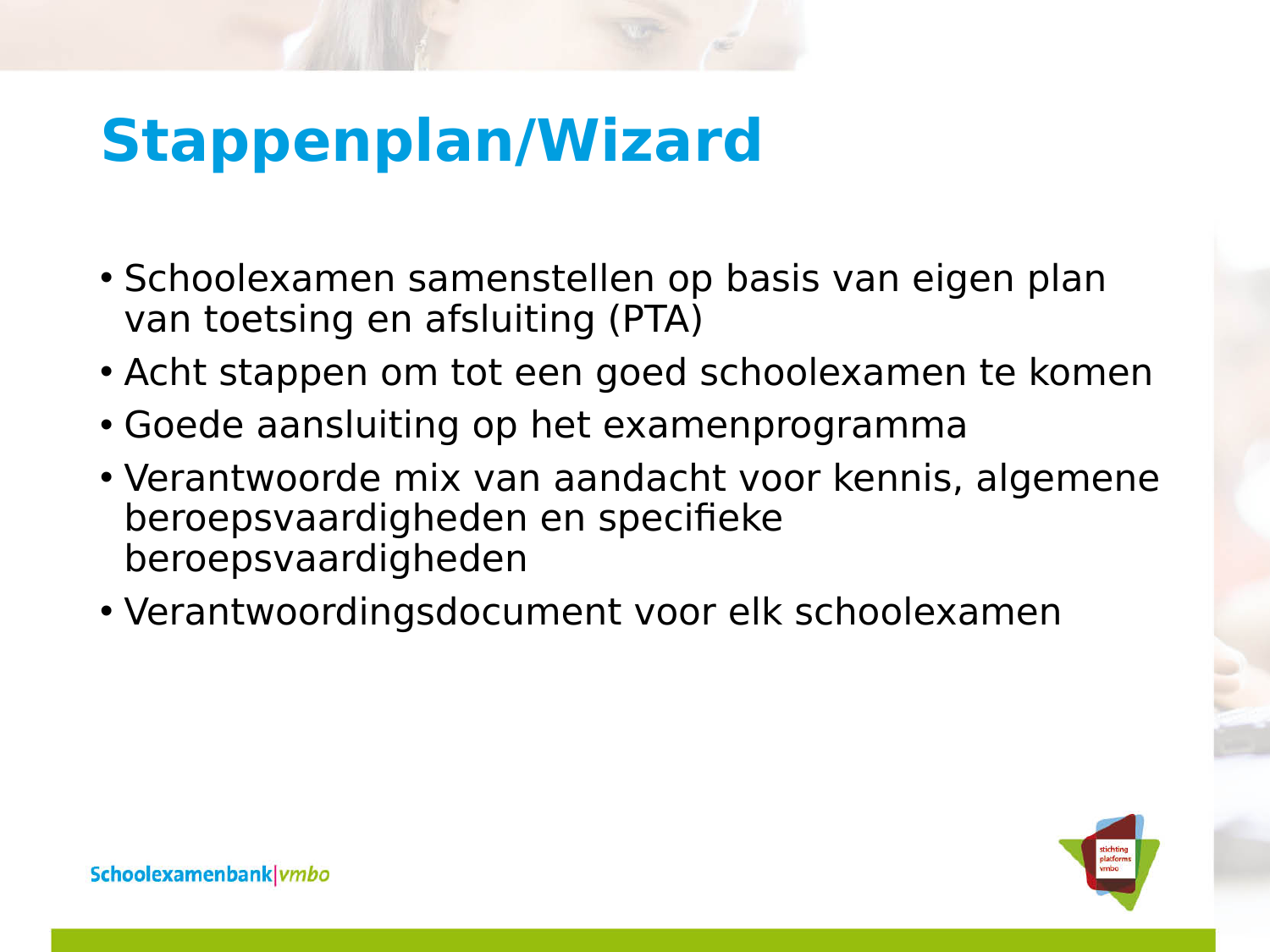

# Stappenplan/Wizard
Schoolexamen samenstellen op basis van eigen plan van toetsing en afsluiting (PTA)
Acht stappen om tot een goed schoolexamen te komen
Goede aansluiting op het examenprogramma
Verantwoorde mix van aandacht voor kennis, algemene beroepsvaardigheden en specifieke beroepsvaardigheden
Verantwoordingsdocument voor elk schoolexamen